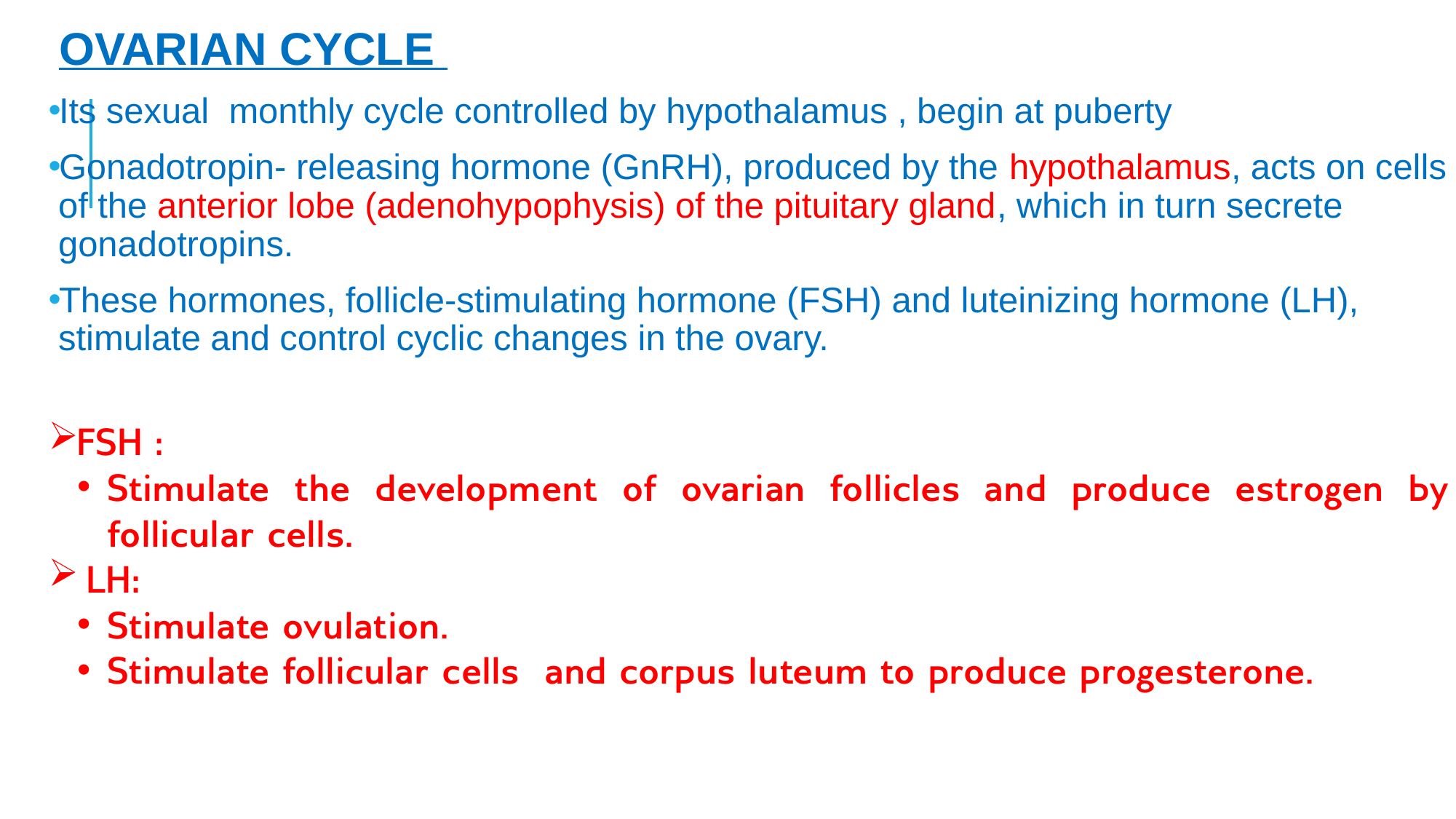

OVARIAN CYCLE
Its sexual  monthly cycle controlled by hypothalamus , begin at puberty
Gonadotropin- releasing hormone (GnRH), produced by the hypothalamus, acts on cells of the anterior lobe (adenohypophysis) of the pituitary gland, which in turn secrete gonadotropins.
These hormones, follicle-stimulating hormone (FSH) and luteinizing hormone (LH), stimulate and control cyclic changes in the ovary.

FSH :
Stimulate the development of ovarian follicles and produce estrogen by follicular cells.
LH:
Stimulate ovulation.
Stimulate follicular cells  and corpus luteum to produce progesterone.